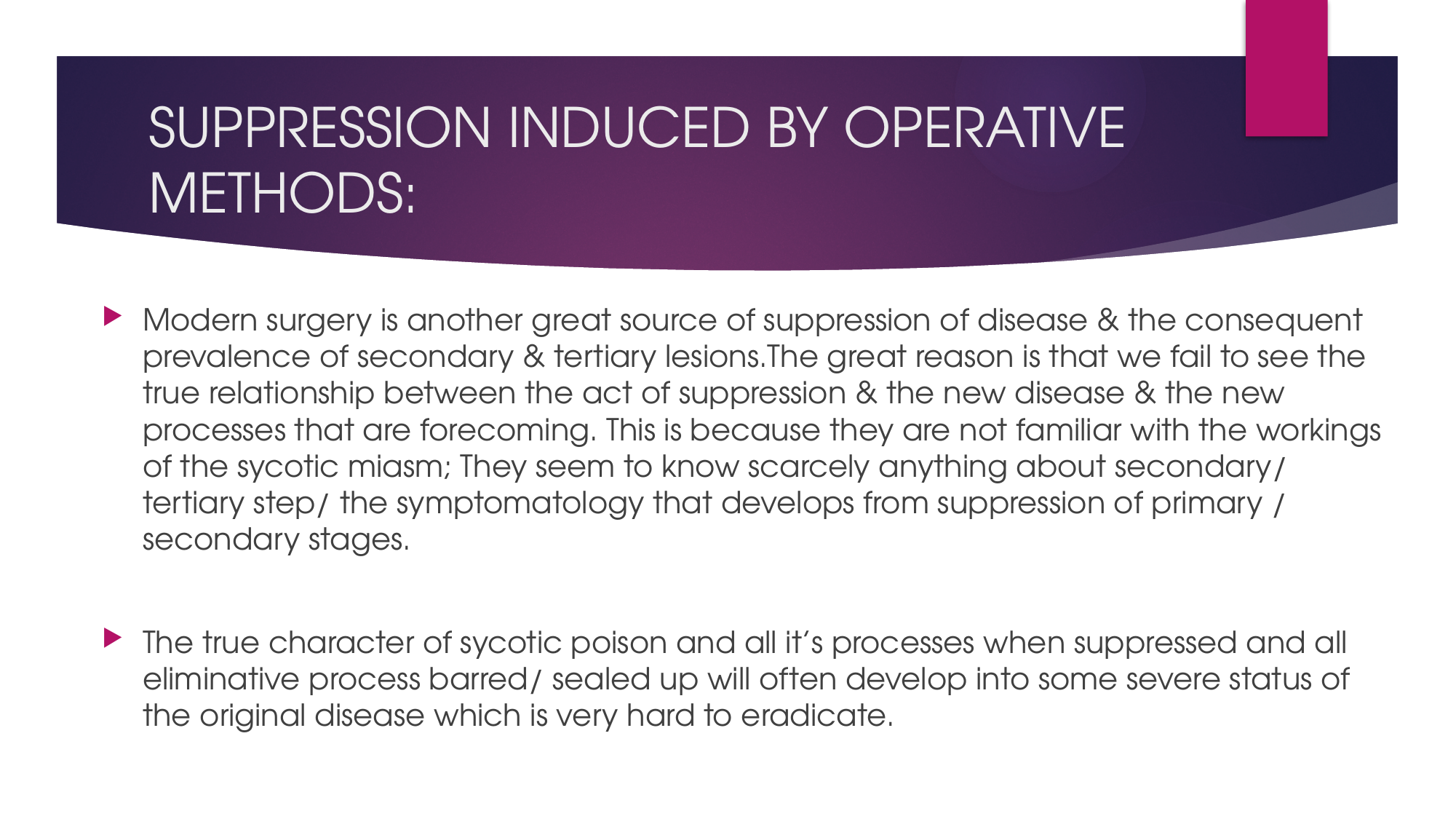

# SUPPRESSION INDUCED BY OPERATIVE METHODS:
Modern surgery is another great source of suppression of disease & the consequent prevalence of secondary & tertiary lesions.The great reason is that we fail to see the true relationship between the act of suppression & the new disease & the new processes that are forecoming. This is because they are not familiar with the workings of the sycotic miasm; They seem to know scarcely anything about secondary/ tertiary step/ the symptomatology that develops from suppression of primary / secondary stages.

The true character of sycotic poison and all it’s processes when suppressed and all eliminative process barred/ sealed up will often develop into some severe status of the original disease which is very hard to eradicate.